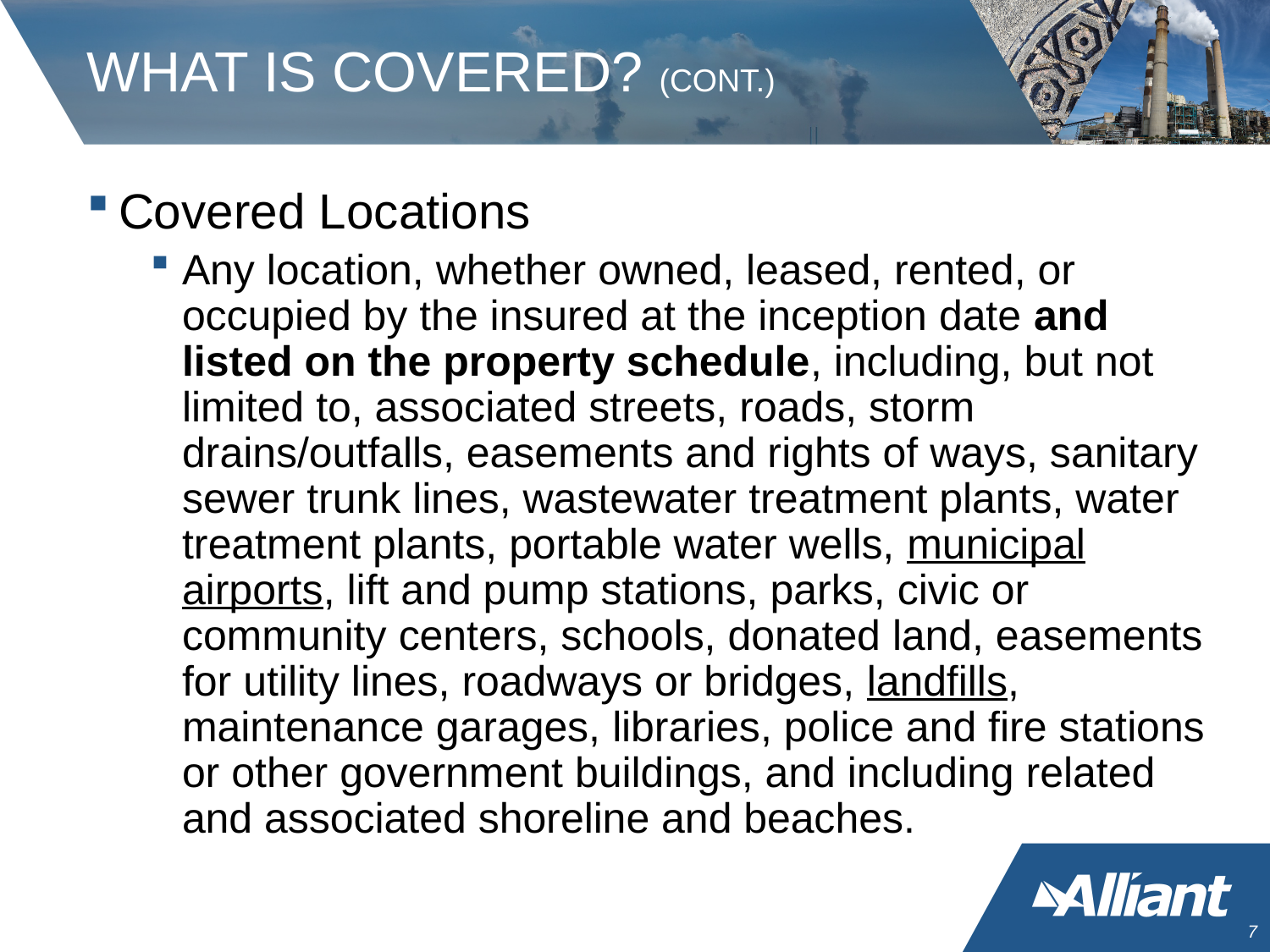

# WHAT IS COVERED? (CONT.)
Covered Locations
Any location, whether owned, leased, rented, or occupied by the insured at the inception date and listed on the property schedule, including, but not limited to, associated streets, roads, storm drains/outfalls, easements and rights of ways, sanitary sewer trunk lines, wastewater treatment plants, water treatment plants, portable water wells, municipal airports, lift and pump stations, parks, civic or community centers, schools, donated land, easements for utility lines, roadways or bridges, landfills, maintenance garages, libraries, police and fire stations or other government buildings, and including related and associated shoreline and beaches.

7